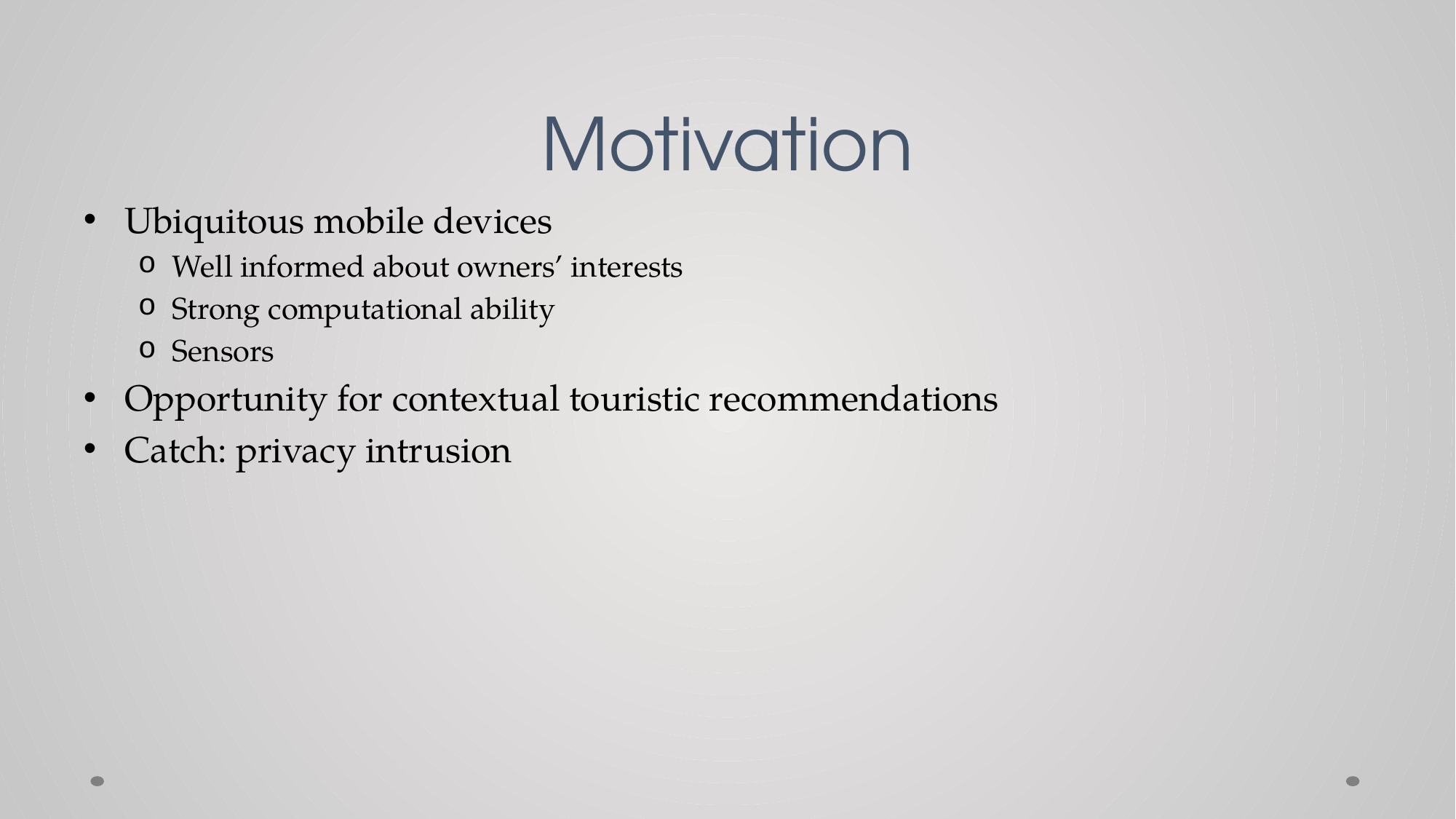

# Motivation
Ubiquitous mobile devices
Well informed about owners’ interests
Strong computational ability
Sensors
Opportunity for contextual touristic recommendations
Catch: privacy intrusion